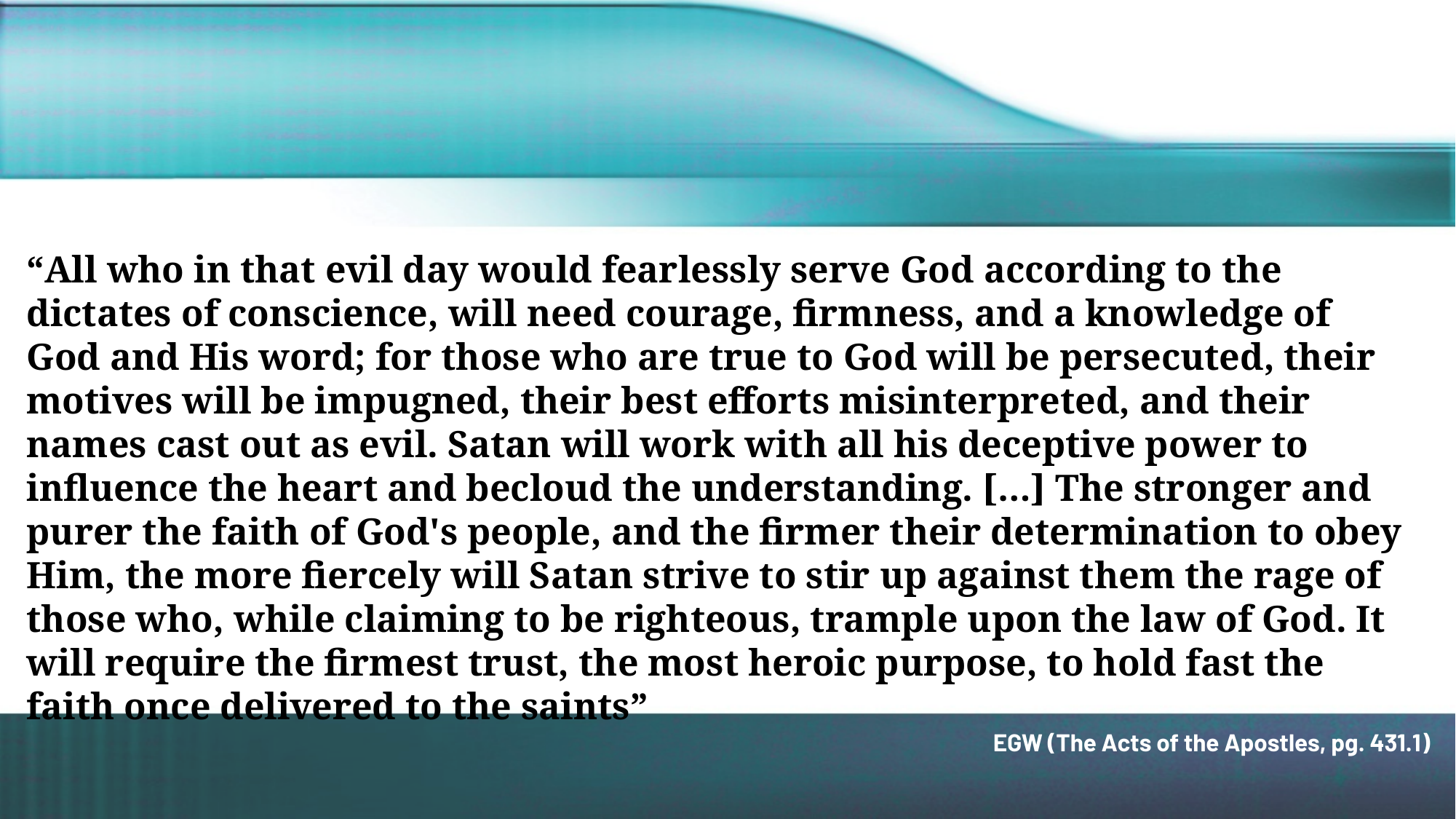

“All who in that evil day would fearlessly serve God according to the dictates of conscience, will need courage, firmness, and a knowledge of God and His word; for those who are true to God will be persecuted, their motives will be impugned, their best efforts misinterpreted, and their names cast out as evil. Satan will work with all his deceptive power to influence the heart and becloud the understanding. […] The stronger and purer the faith of God's people, and the firmer their determination to obey Him, the more fiercely will Satan strive to stir up against them the rage of those who, while claiming to be righteous, trample upon the law of God. It will require the firmest trust, the most heroic purpose, to hold fast the faith once delivered to the saints”
EGW (The Acts of the Apostles, pg. 431.1)